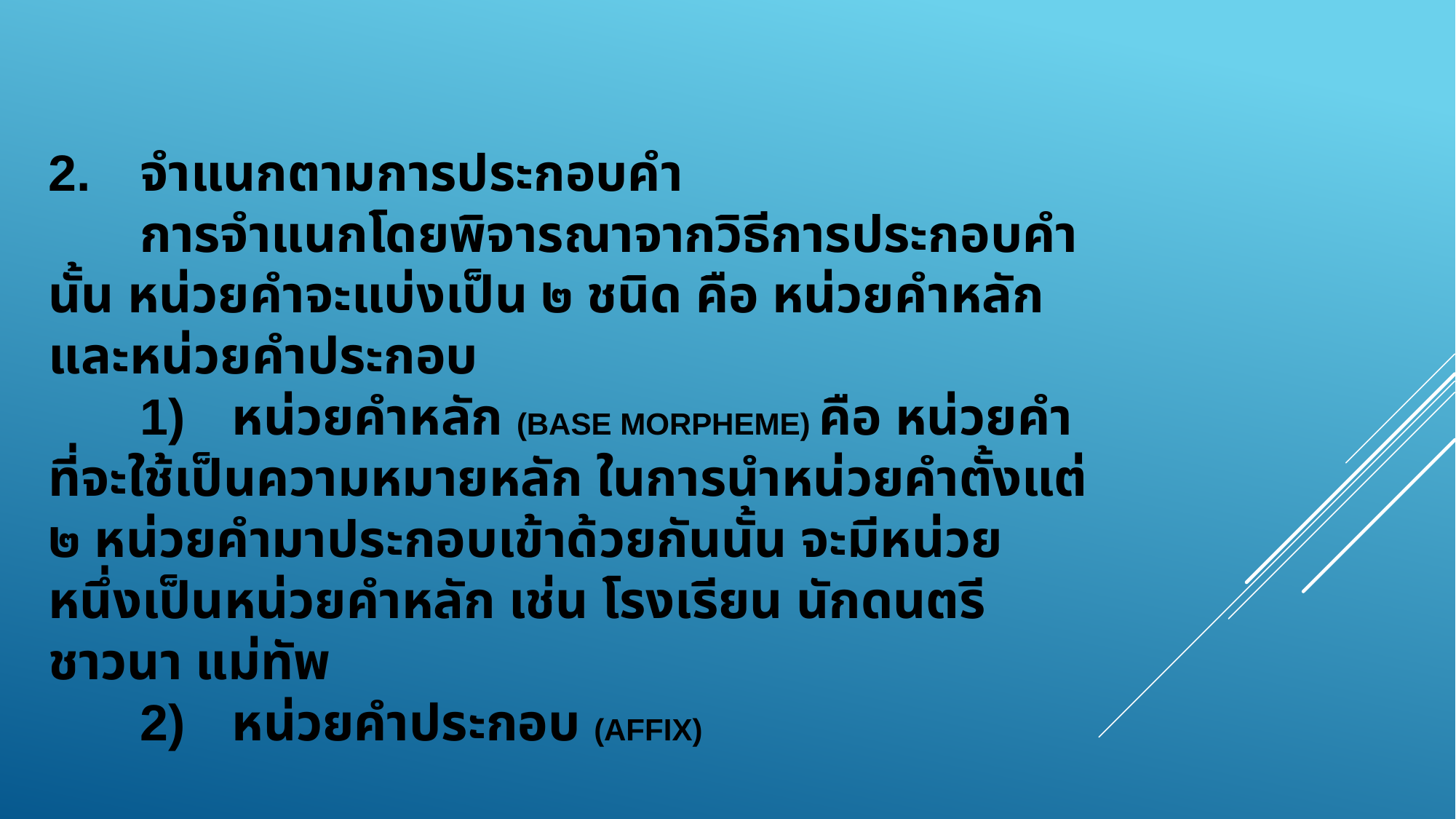

# 2.	จำแนกตามการประกอบคำ การจำแนกโดยพิจารณาจากวิธีการประกอบคำนั้น หน่วยคำจะแบ่งเป็น ๒ ชนิด คือ หน่วยคำหลักและหน่วยคำประกอบ 1)	หน่วยคำหลัก (Base morpheme) คือ หน่วยคำที่จะใช้เป็นความหมายหลัก ในการนำหน่วยคำตั้งแต่ ๒ หน่วยคำมาประกอบเข้าด้วยกันนั้น จะมีหน่วยหนึ่งเป็นหน่วยคำหลัก เช่น โรงเรียน นักดนตรี ชาวนา แม่ทัพ 2)	หน่วยคำประกอบ (Affix)